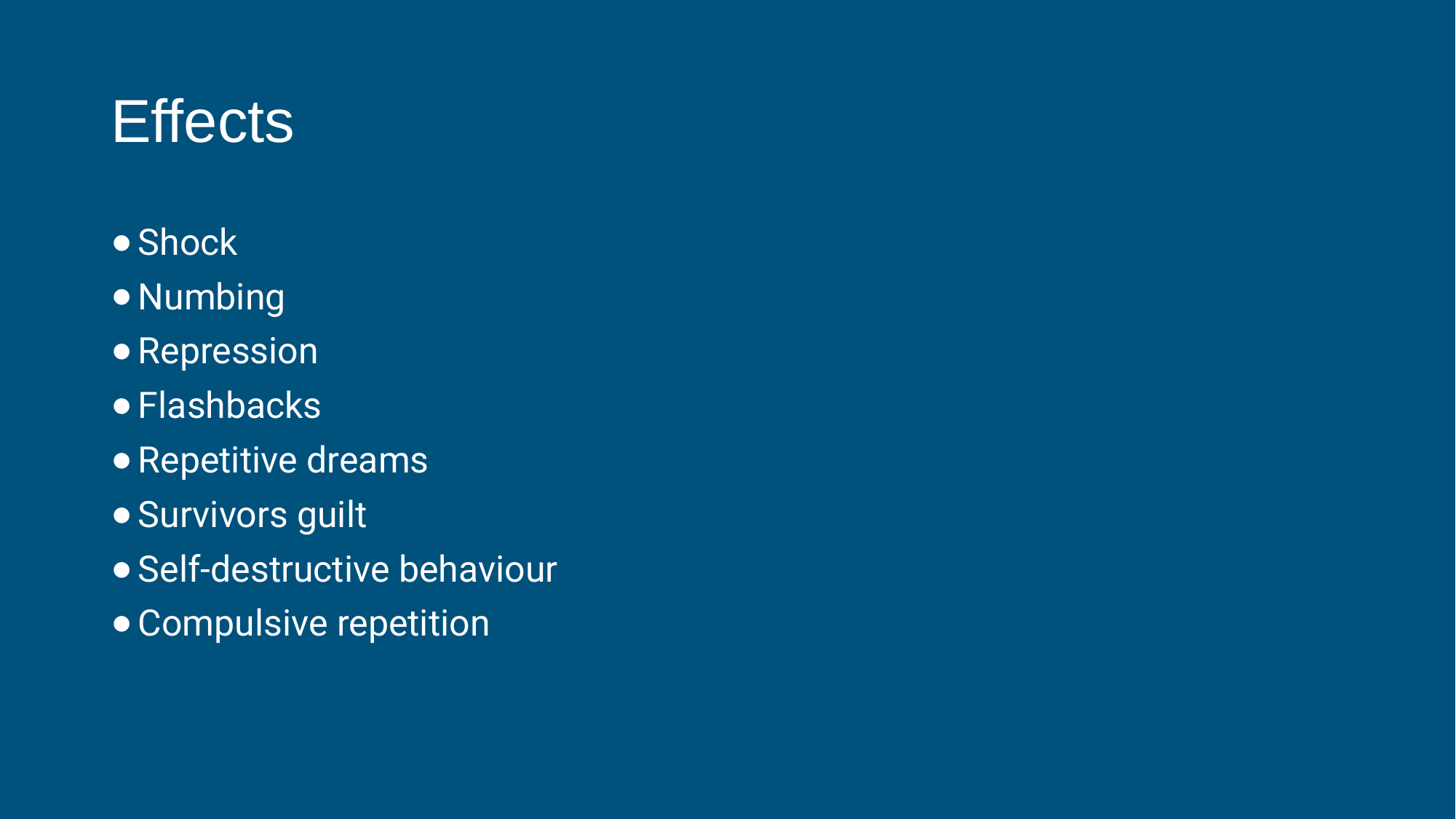

# Effects
Shock
Numbing
Repression
Flashbacks
Repetitive dreams
Survivors guilt
Self-destructive behaviour
Compulsive repetition